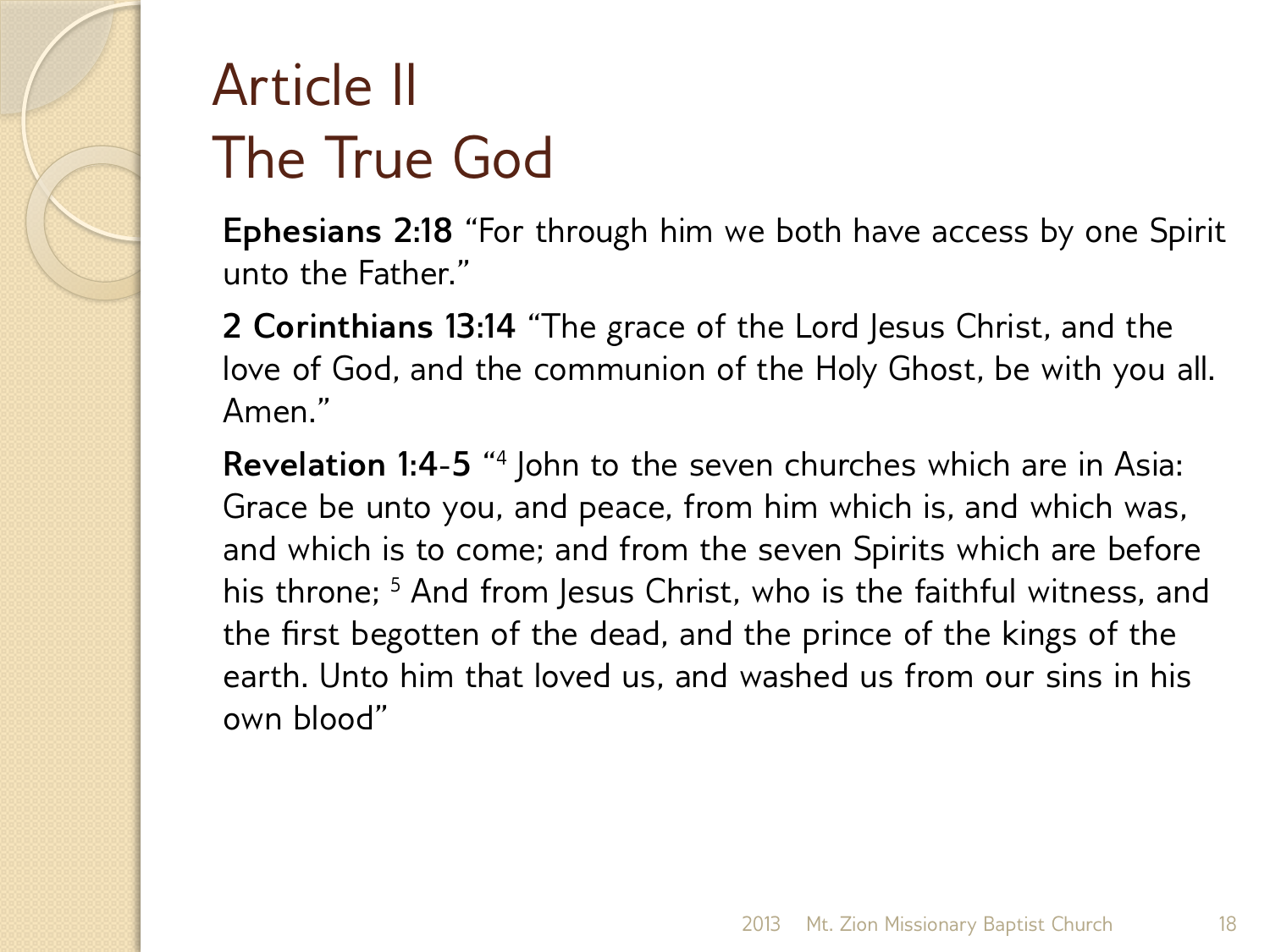

# Article II The True God
Ephesians 2:18 “For through him we both have access by one Spirit unto the Father.”
2 Corinthians 13:14 “The grace of the Lord Jesus Christ, and the love of God, and the communion of the Holy Ghost, be with you all. Amen.”
Revelation 1:4-5 “4 John to the seven churches which are in Asia: Grace be unto you, and peace, from him which is, and which was, and which is to come; and from the seven Spirits which are before his throne; 5 And from Jesus Christ, who is the faithful witness, and the first begotten of the dead, and the prince of the kings of the earth. Unto him that loved us, and washed us from our sins in his own blood”
2013
Mt. Zion Missionary Baptist Church
18